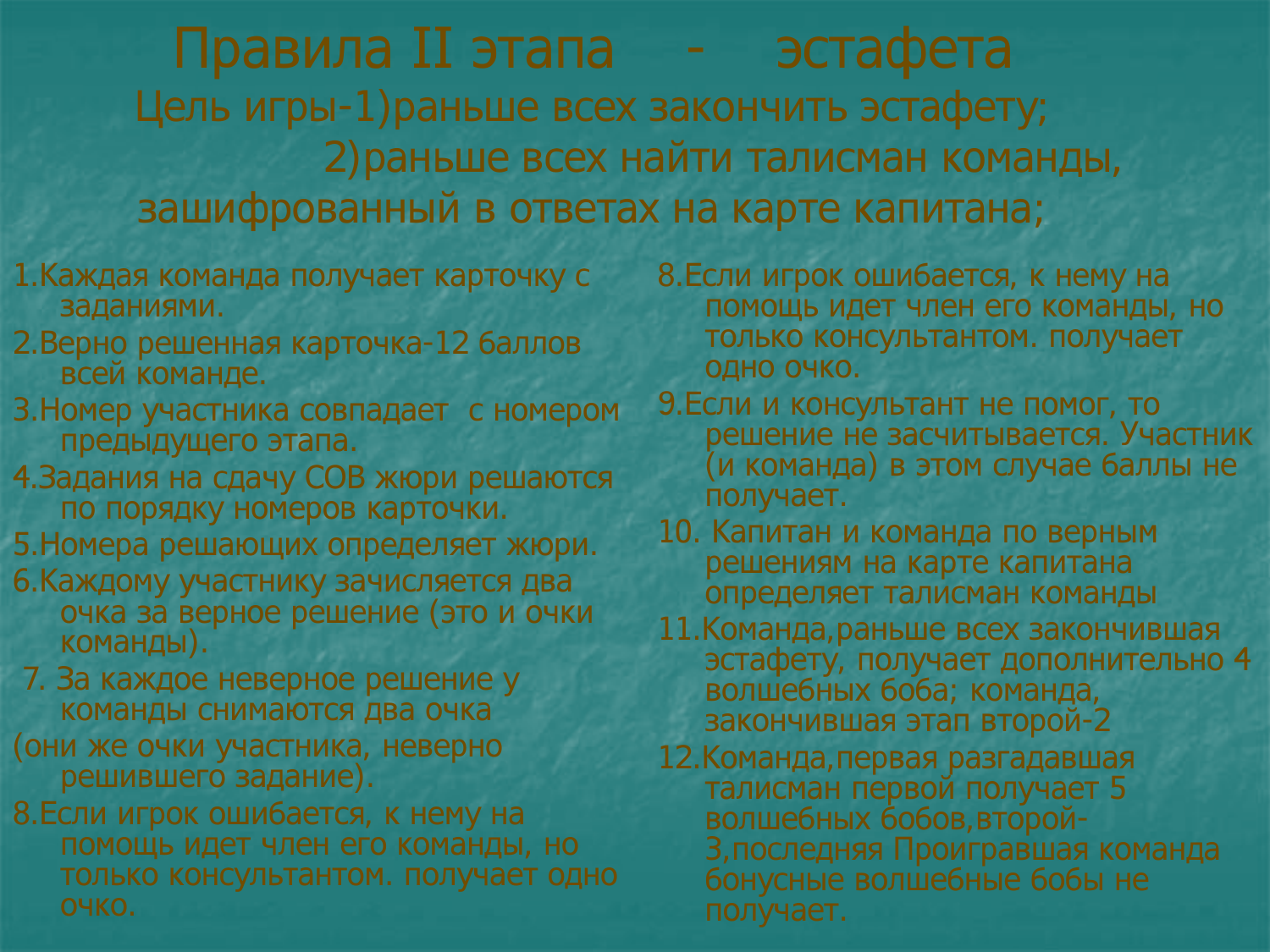

Правила II этапа    -    эстафета
Цель игры-1)раньше всех закончить эстафету;
                    2)раньше всех найти талисман команды, зашифрованный в ответах на карте капитана;
1.Каждая команда получает карточку с заданиями.
2.Верно решенная карточка-12 баллов всей команде.
3.Номер участника совпадает  с номером предыдущего этапа.
4.Задания на сдачу СОВ жюри решаются по порядку номеров карточки.
5.Номера решающих определяет жюри.
6.Каждому участнику зачисляется два очка за верное решение (это и очки команды).
 7. За каждое неверное решение у команды снимаются два очка
(они же очки участника, неверно решившего задание).
8.Если игрок ошибается, к нему на помощь идет член его команды, но только консультантом. получает одно очко.

8.Если игрок ошибается, к нему на помощь идет член его команды, но только консультантом. получает одно очко.
9.Если и консультант не помог, то решение не засчитывается. Участник (и команда) в этом случае баллы не получает.
10. Капитан и команда по верным решениям на карте капитана определяет талисман команды
11.Команда,раньше всех закончившая эстафету, получает дополнительно 4 волшебных боба; команда, закончившая этап второй-2
12.Команда,первая разгадавшая талисман первой получает 5 волшебных бобов,второй-3,последняя Проигравшая команда бонусные волшебные бобы не получает.